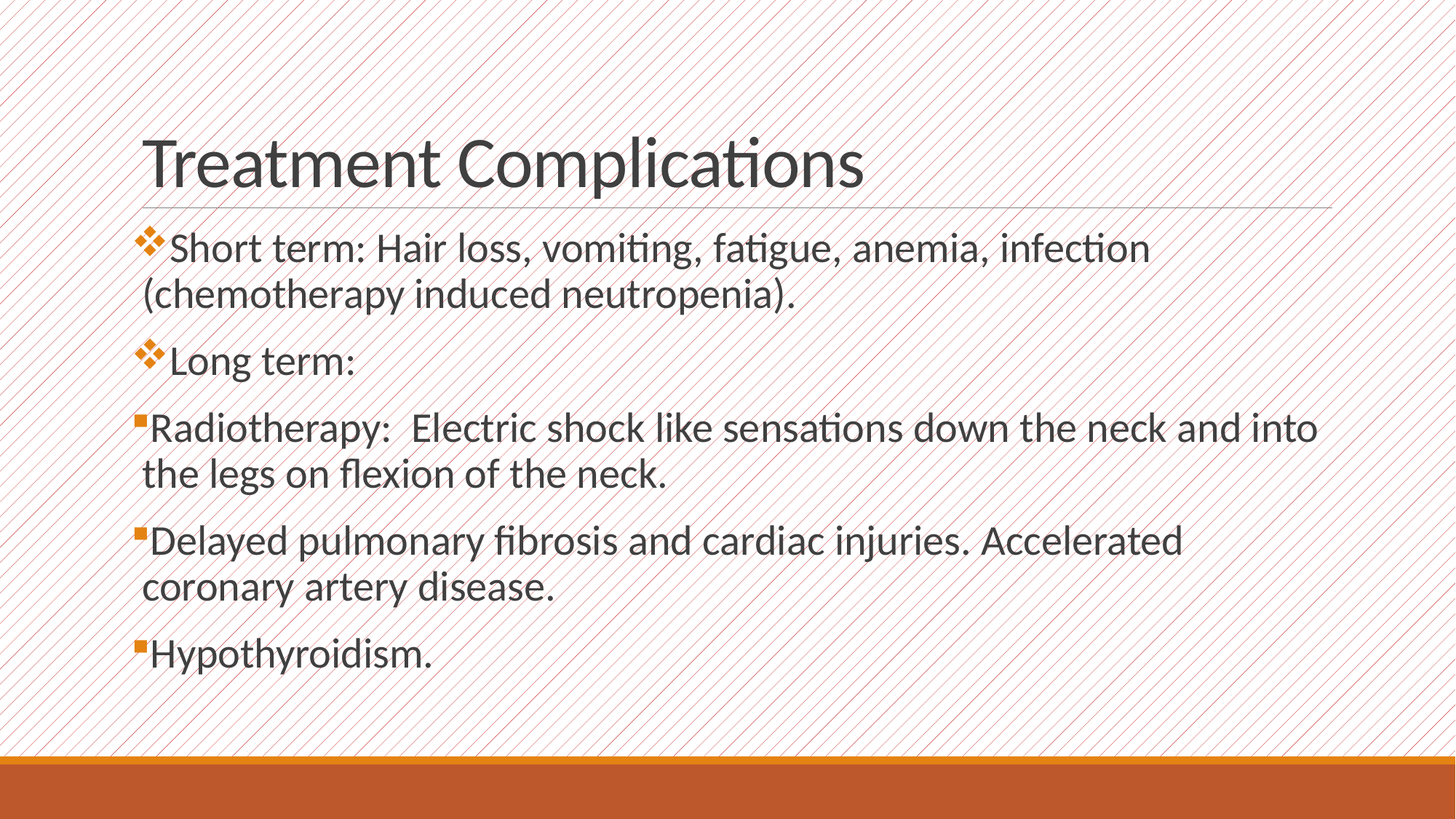

# Treatment Complications
Short term: Hair loss, vomiting, fatigue, anemia, infection (chemotherapy induced neutropenia).
Long term:
Radiotherapy:  Electric shock like sensations down the neck and into the legs on flexion of the neck.
Delayed pulmonary fibrosis and cardiac injuries. Accelerated coronary artery disease.
Hypothyroidism.